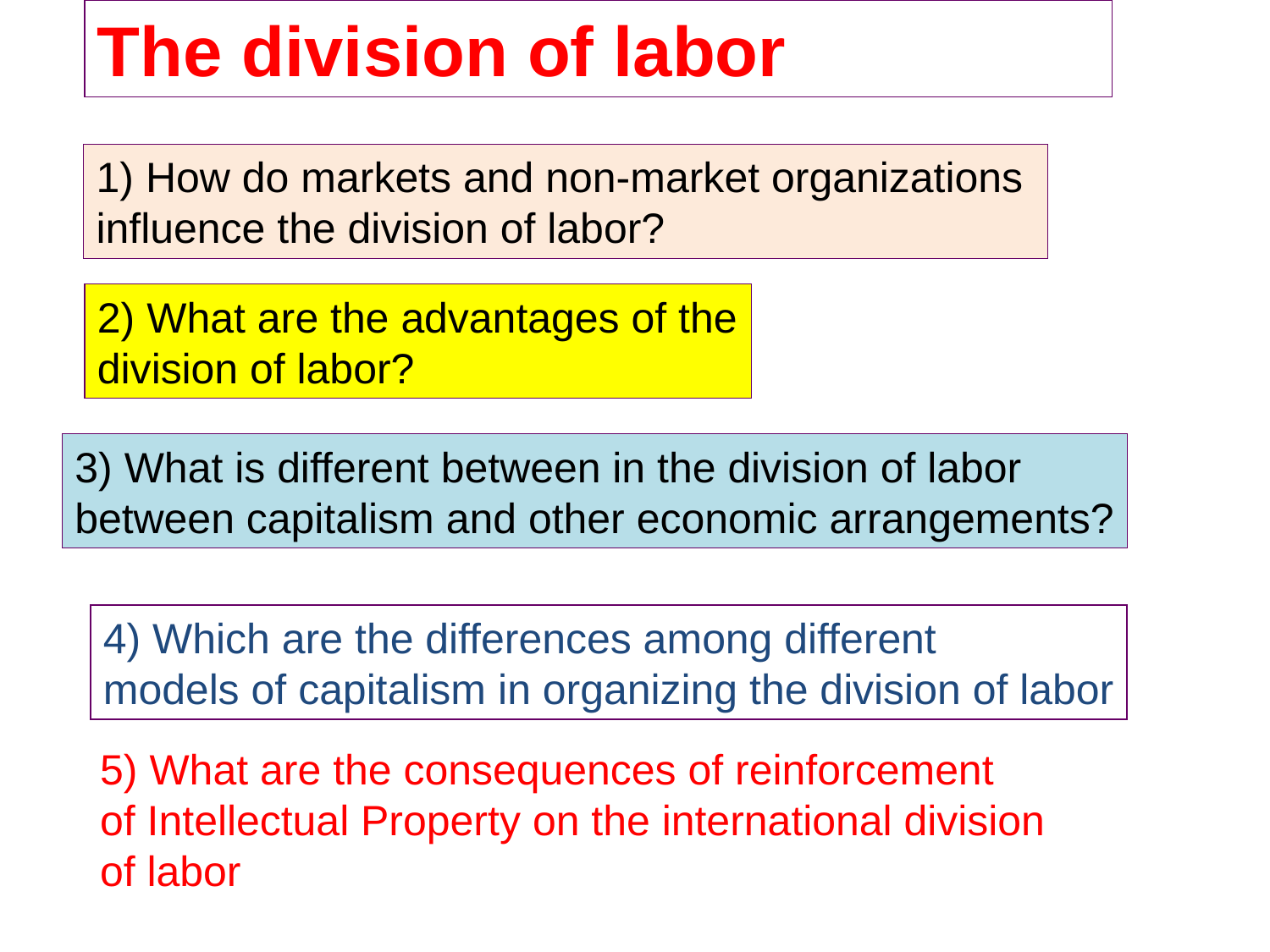

The division of labor
1) How do markets and non-market organizations
influence the division of labor?
2) What are the advantages of the division of labor?
3) What is different between in the division of labor
between capitalism and other economic arrangements?
4) Which are the differences among different
models of capitalism in organizing the division of labor
5) What are the consequences of reinforcement
of Intellectual Property on the international division
of labor